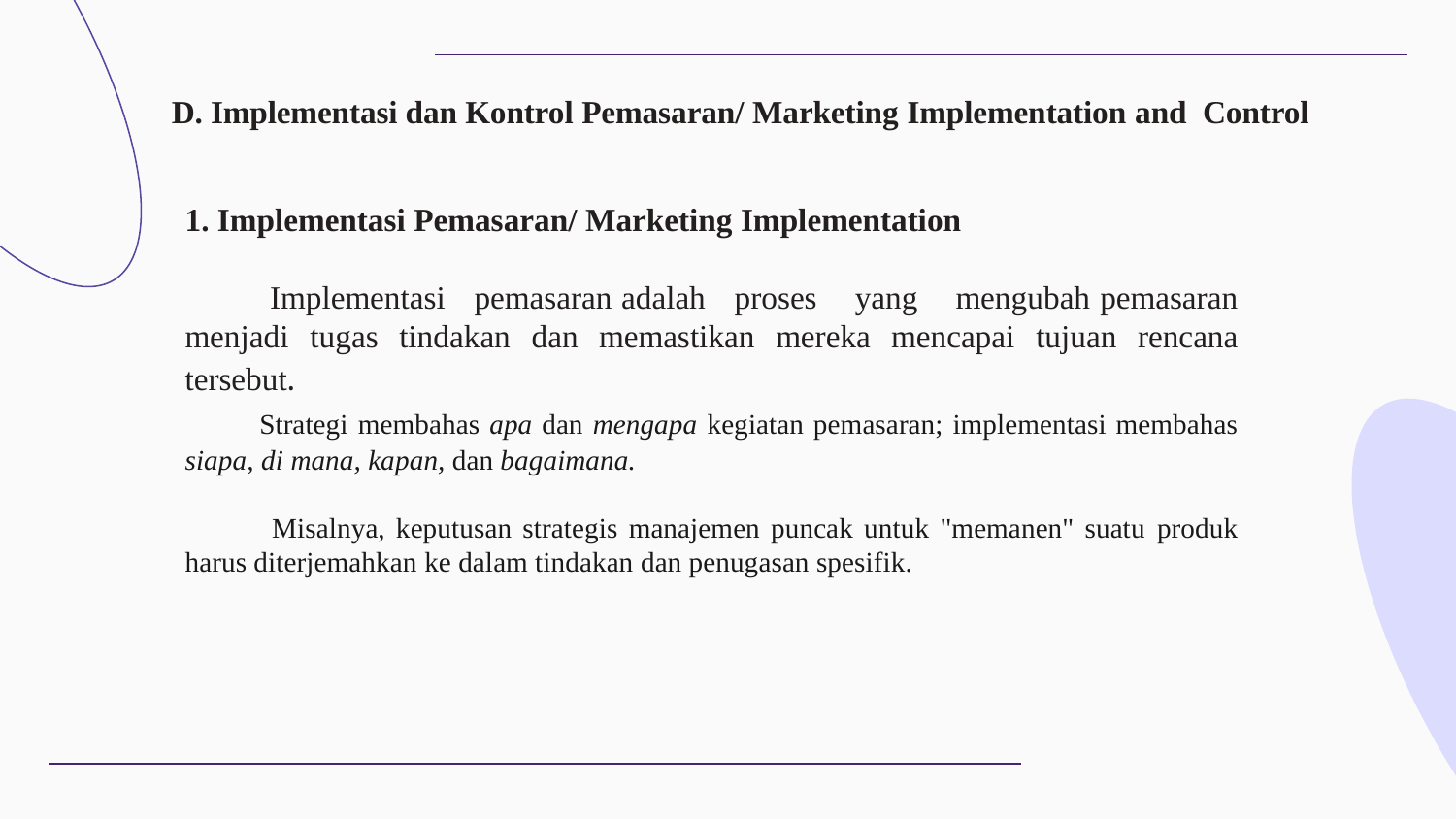

D. Implementasi dan Kontrol Pemasaran/ Marketing Implementation and  Control

1. Implementasi Pemasaran/ Marketing Implementation

         Implementasi   pemasaran adalah   proses    yang    mengubah pemasaran menjadi tugas tindakan dan memastikan mereka mencapai tujuan rencana tersebut.
       Strategi membahas apa dan mengapa kegiatan pemasaran; implementasi membahas siapa, di mana, kapan, dan bagaimana.

        Misalnya, keputusan strategis manajemen puncak untuk "memanen" suatu produk harus diterjemahkan ke dalam tindakan dan penugasan spesifik.